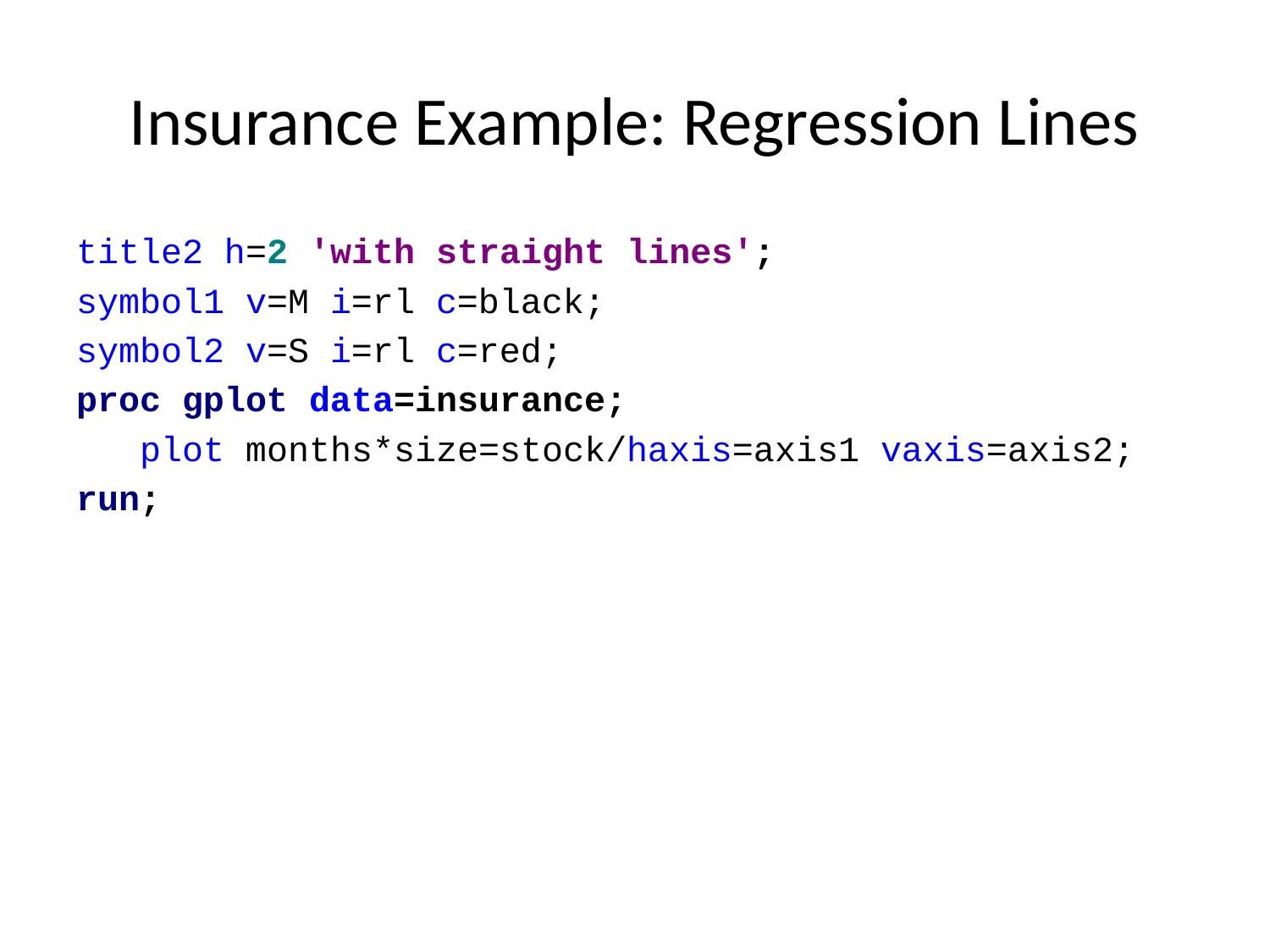

# Insurance Example: Regression Lines
title2 h=2 'with straight lines';
symbol1 v=M i=rl c=black;
symbol2 v=S i=rl c=red;
proc gplot data=insurance;
   plot months*size=stock/haxis=axis1 vaxis=axis2;
run;